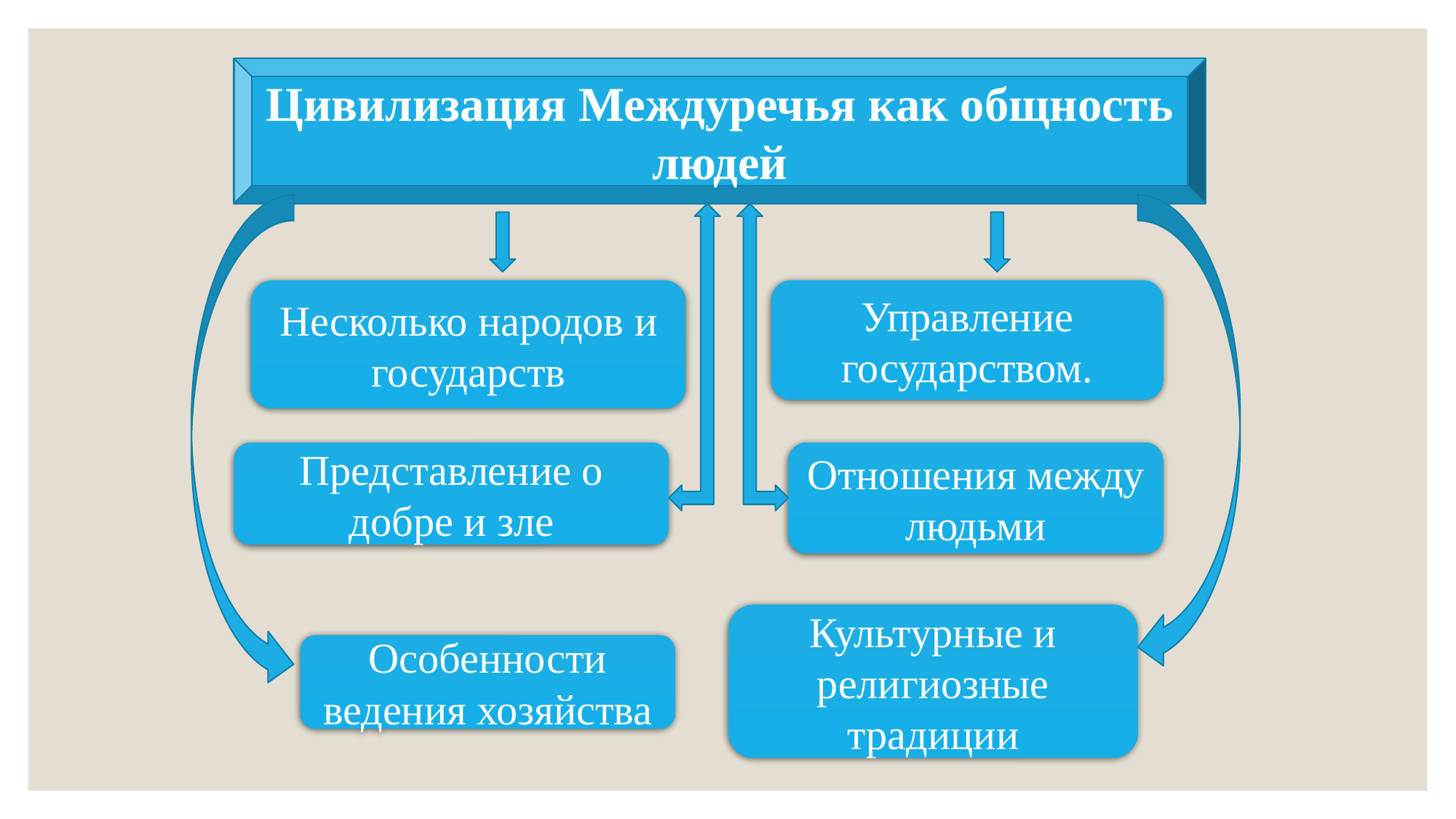

Цивилизация Междуречья как общность людей

Несколько народов и государств
Управление государством.
Представление о добре и зле
Отношения между людьми
Культурные и религиозные традиции
Особенности ведения хозяйства